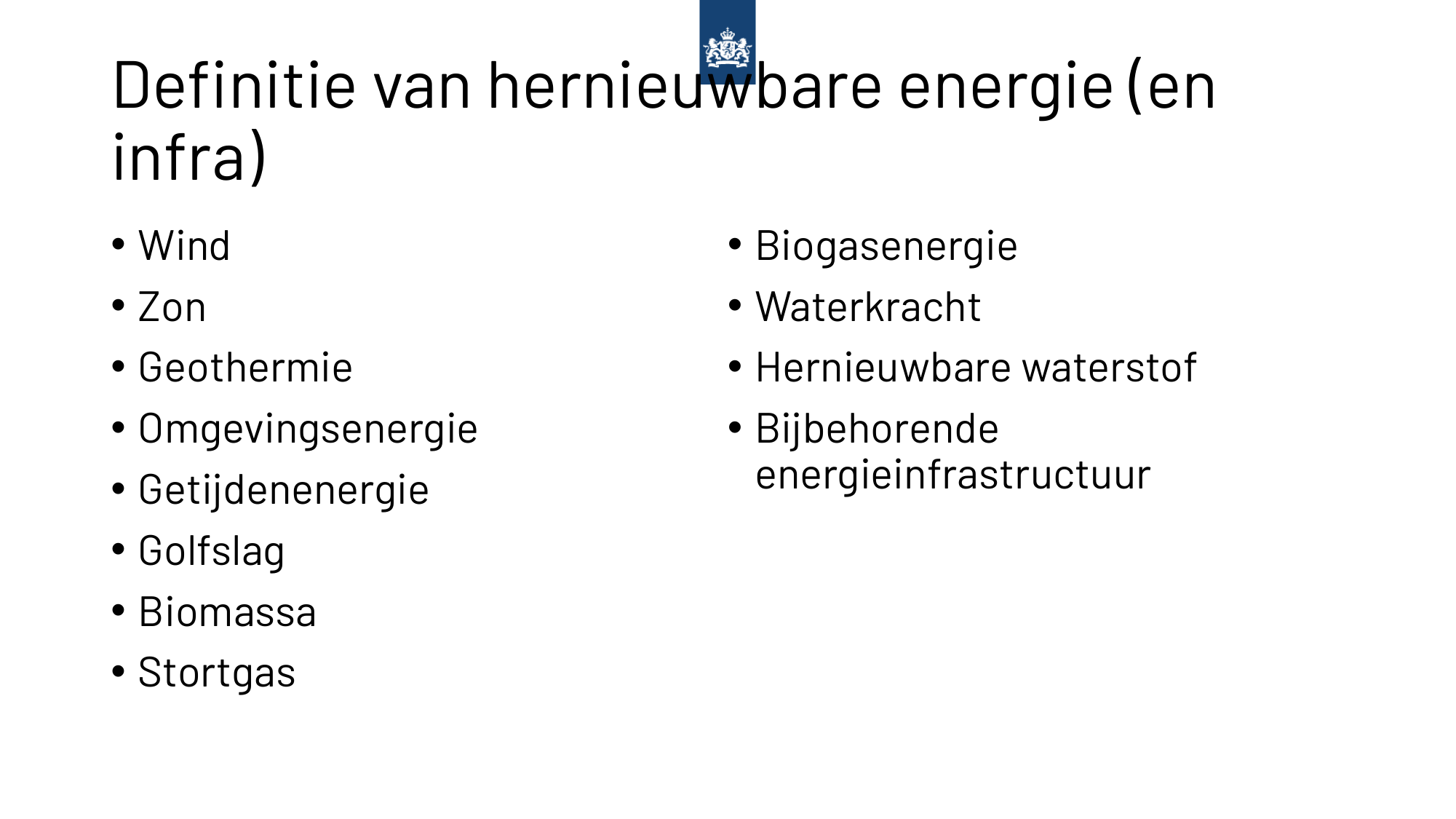

# Definitie van hernieuwbare energie (en infra)
Wind
Zon
Geothermie
Omgevingsenergie
Getijdenenergie
Golfslag
Biomassa
Stortgas
Biogasenergie
Waterkracht
Hernieuwbare waterstof
Bijbehorende energieinfrastructuur